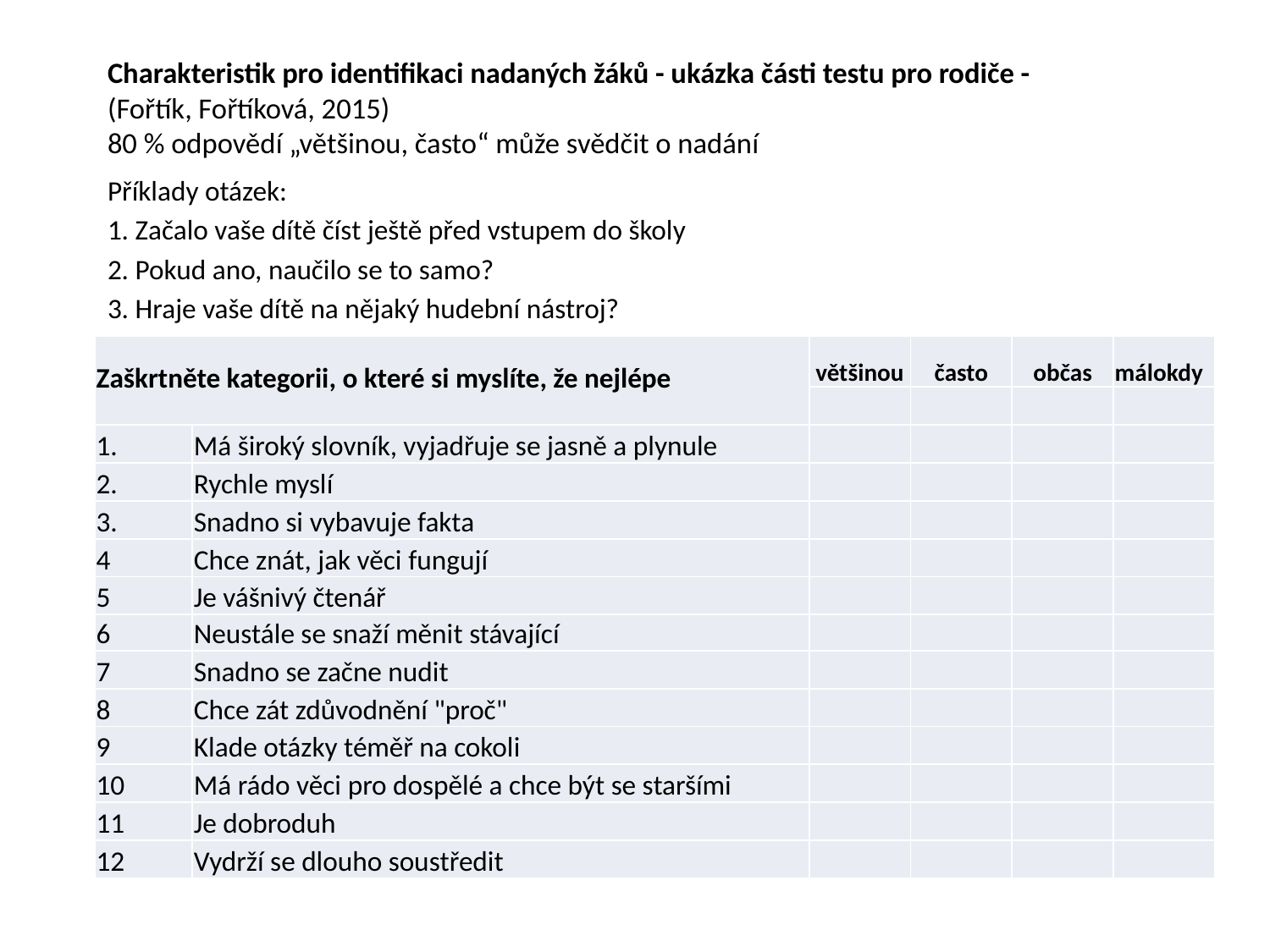

# Charakteristik pro identifikaci nadaných žáků - ukázka části testu pro rodiče - (Fořtík, Fořtíková, 2015) 80 % odpovědí „většinou, často“ může svědčit o nadání
Příklady otázek:
1. Začalo vaše dítě číst ještě před vstupem do školy
2. Pokud ano, naučilo se to samo?
3. Hraje vaše dítě na nějaký hudební nástroj?
| Zaškrtněte kategorii, o které si myslíte, že nejlépe |  | většinou | často | občas | málokdy |
| --- | --- | --- | --- | --- | --- |
|  |  |  |  |  |  |
| 1. | Má široký slovník, vyjadřuje se jasně a plynule |  |  |  |  |
| 2. | Rychle myslí |  |  |  |  |
| 3. | Snadno si vybavuje fakta |  |  |  |  |
| 4 | Chce znát, jak věci fungují |  |  |  |  |
| 5 | Je vášnivý čtenář |  |  |  |  |
| 6 | Neustále se snaží měnit stávající |  |  |  |  |
| 7 | Snadno se začne nudit |  |  |  |  |
| 8 | Chce zát zdůvodnění "proč" |  |  |  |  |
| 9 | Klade otázky téměř na cokoli |  |  |  |  |
| 10 | Má rádo věci pro dospělé a chce být se staršími |  |  |  |  |
| 11 | Je dobroduh |  |  |  |  |
| 12 | Vydrží se dlouho soustředit |  |  |  |  |